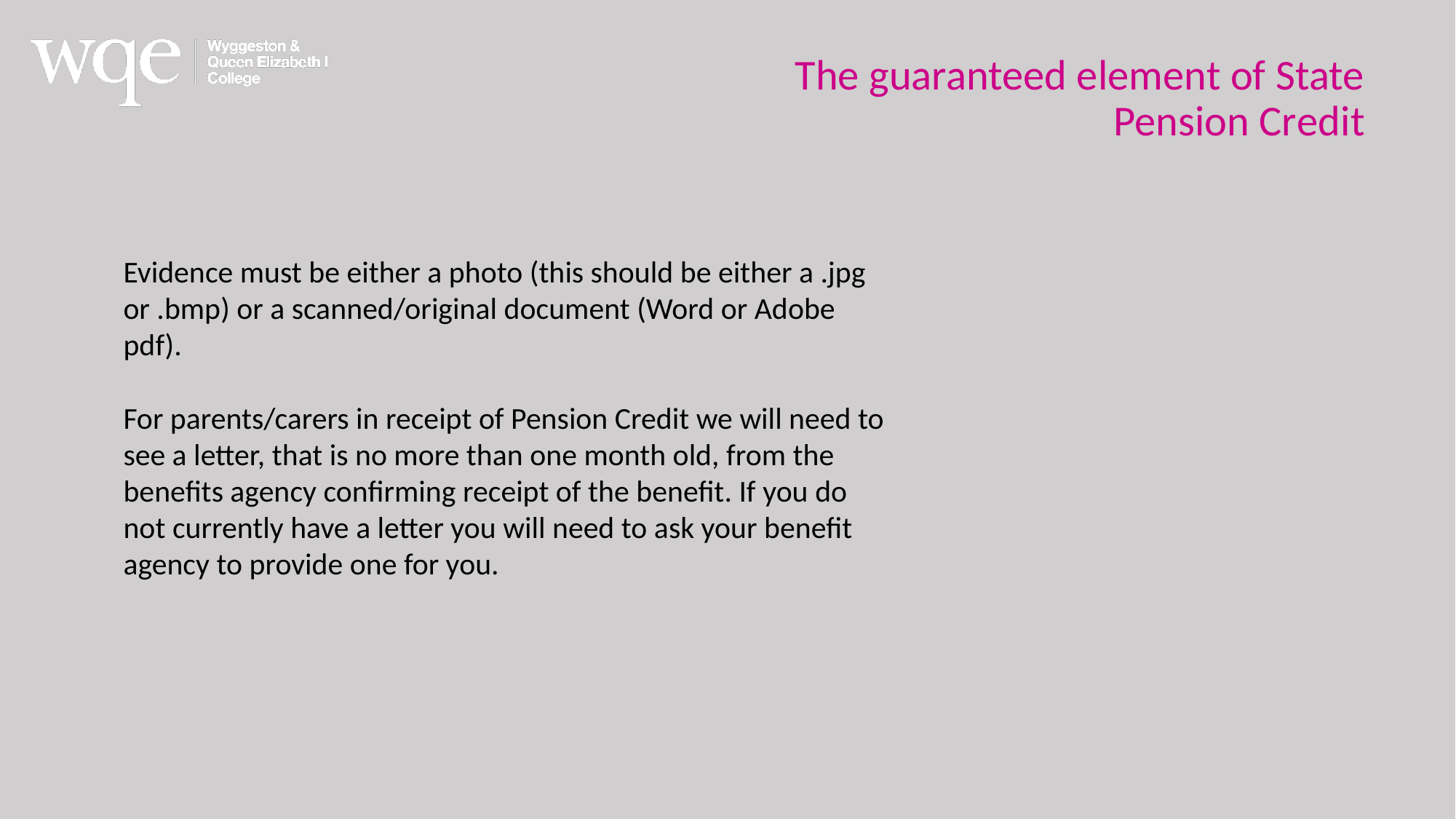

The guaranteed element of State Pension Credit
Evidence must be either a photo (this should be either a .jpg or .bmp) or a scanned/original document (Word or Adobe pdf).
For parents/carers in receipt of Pension Credit we will need to see a letter, that is no more than one month old, from the benefits agency confirming receipt of the benefit. If you do not currently have a letter you will need to ask your benefit agency to provide one for you.